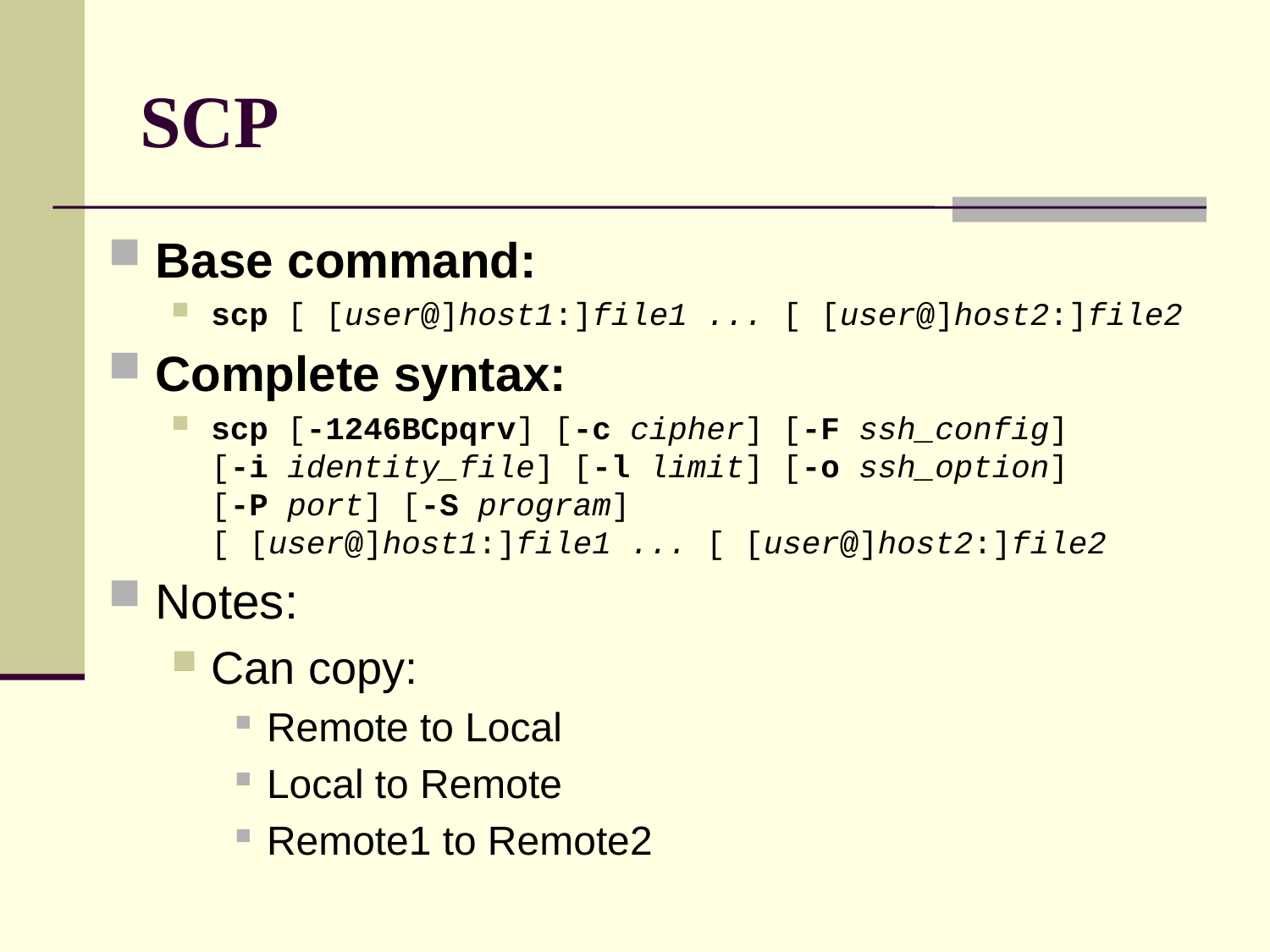

# SCP
Base command:
scp [ [user@]host1:]file1 ... [ [user@]host2:]file2
Complete syntax:
scp [-1246BCpqrv] [-c cipher] [-F ssh_config]
[-i identity_file] [-l limit] [-o ssh_option]
[-P port] [-S program]
[ [user@]host1:]file1 ... [ [user@]host2:]file2
Notes:
Can copy:
Remote to Local
Local to Remote
Remote1 to Remote2